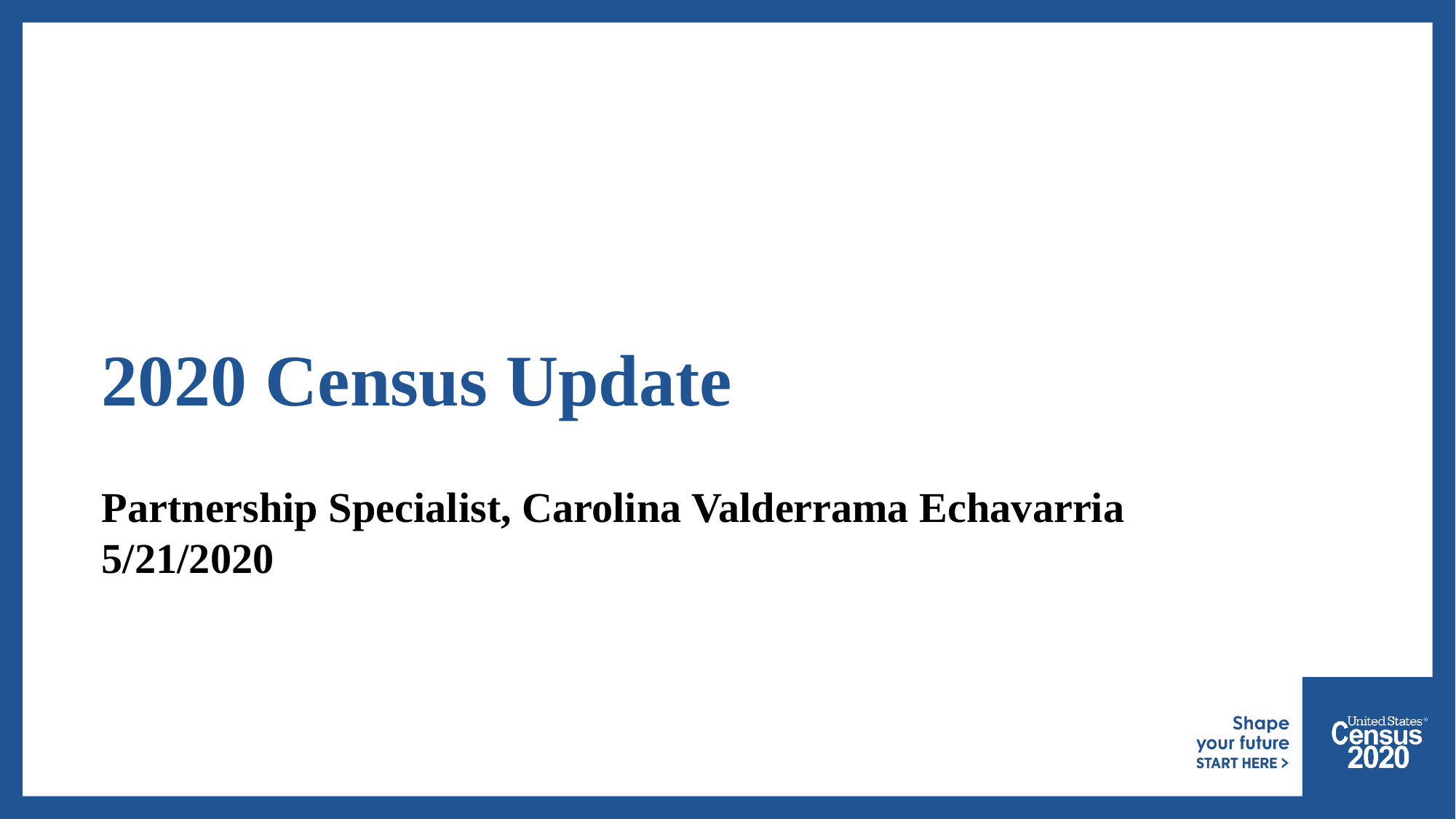

# 2020 Census Update
Partnership Specialist, Carolina Valderrama Echavarria
5/21/2020